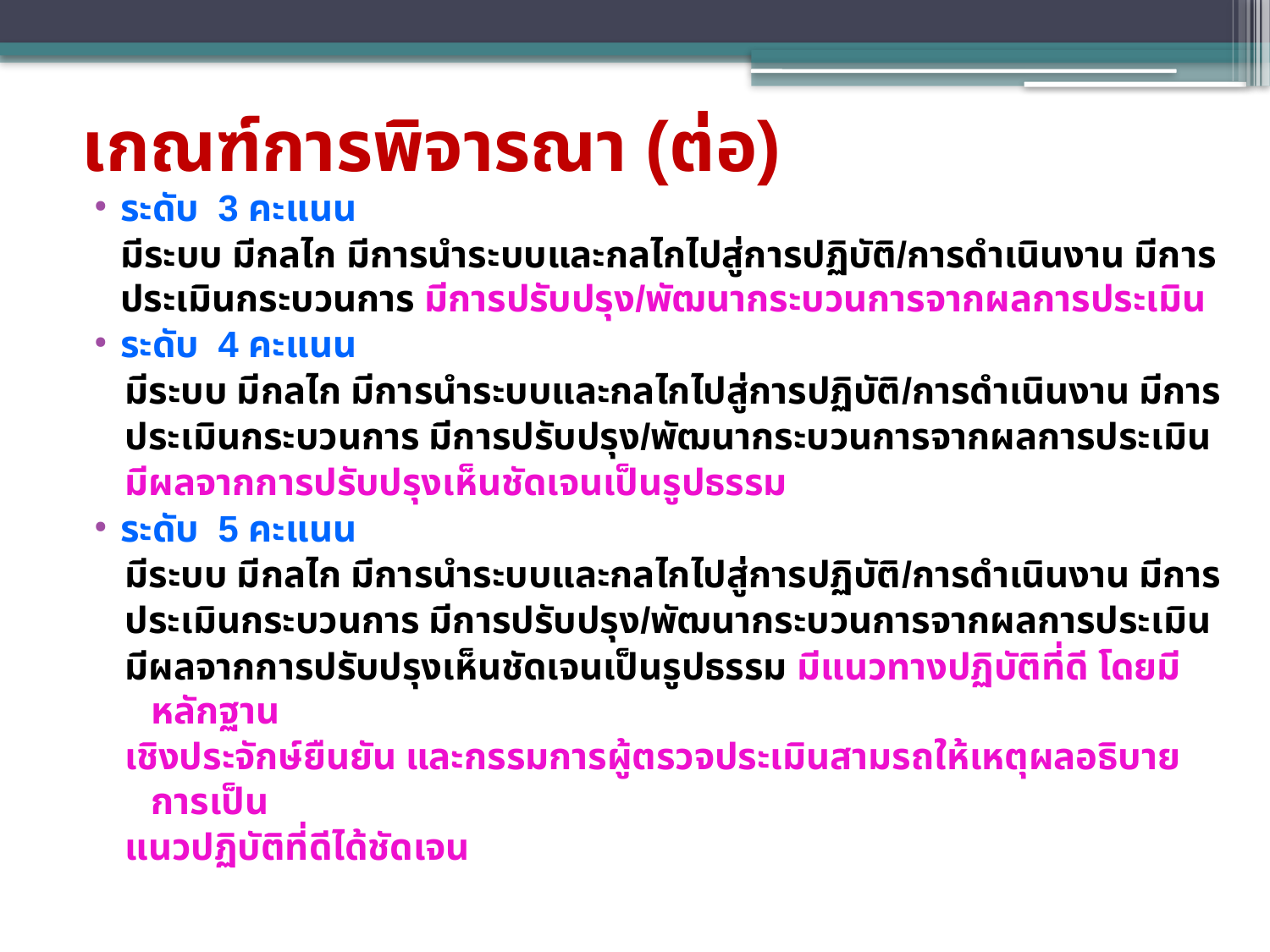

# เกณฑ์การพิจารณา (ต่อ)
ระดับ  3 คะแนน
	มีระบบ มีกลไก มีการนำระบบและกลไกไปสู่การปฏิบัติ/การดำเนินงาน มีการประเมินกระบวนการ มีการปรับปรุง/พัฒนากระบวนการจากผลการประเมิน
ระดับ  4 คะแนน
มีระบบ มีกลไก มีการนำระบบและกลไกไปสู่การปฏิบัติ/การดำเนินงาน มีการ
ประเมินกระบวนการ มีการปรับปรุง/พัฒนากระบวนการจากผลการประเมิน
มีผลจากการปรับปรุงเห็นชัดเจนเป็นรูปธรรม
ระดับ  5 คะแนน
มีระบบ มีกลไก มีการนำระบบและกลไกไปสู่การปฏิบัติ/การดำเนินงาน มีการ
ประเมินกระบวนการ มีการปรับปรุง/พัฒนากระบวนการจากผลการประเมิน
มีผลจากการปรับปรุงเห็นชัดเจนเป็นรูปธรรม มีแนวทางปฏิบัติที่ดี โดยมีหลักฐาน
เชิงประจักษ์ยืนยัน และกรรมการผู้ตรวจประเมินสามรถให้เหตุผลอธิบายการเป็น
แนวปฏิบัติที่ดีได้ชัดเจน